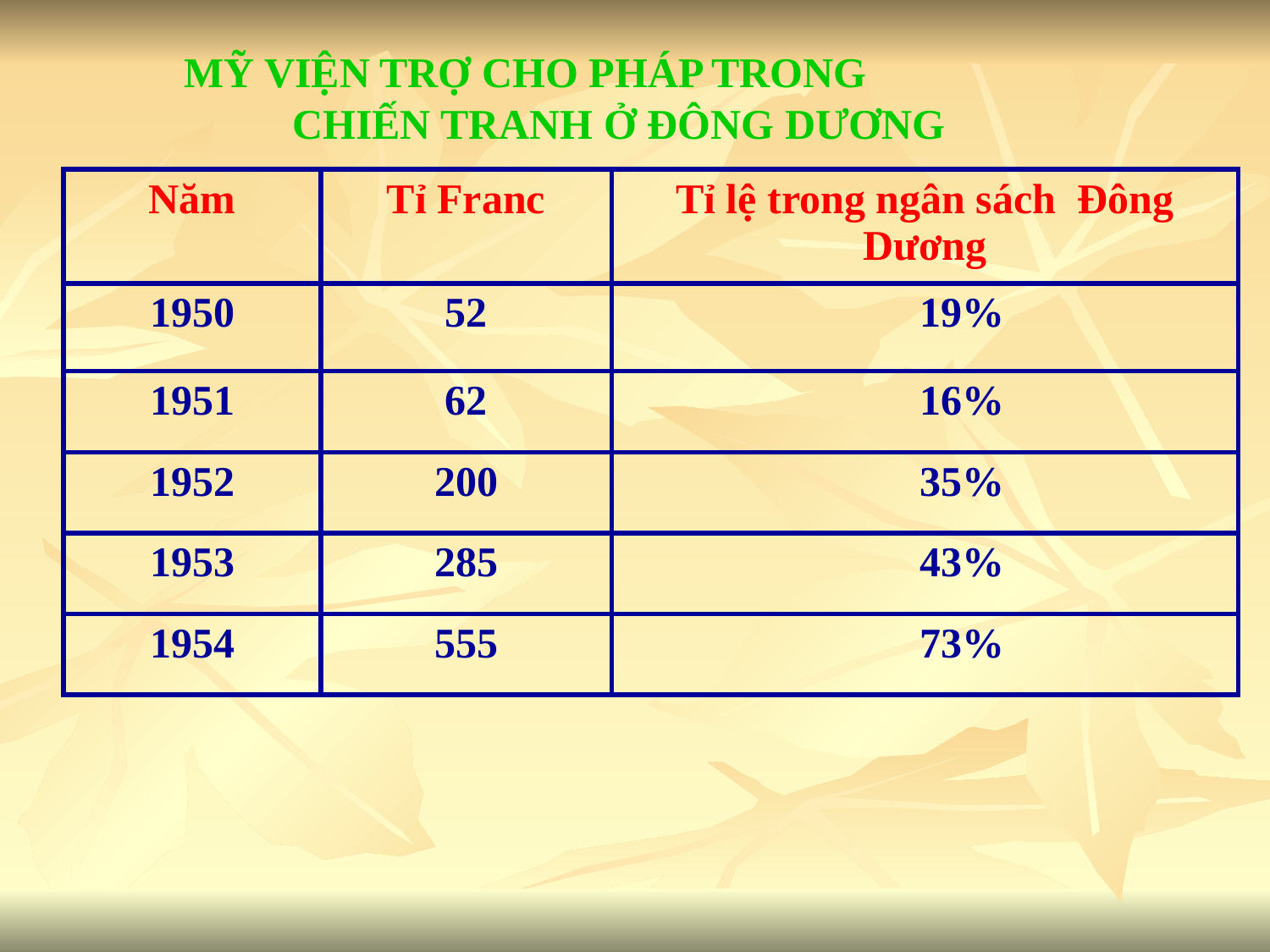

MỸ VIỆN TRỢ CHO PHÁP TRONG                    CHIẾN TRANH Ở ĐÔNG DƯƠNG
| Năm | Tỉ Franc | Tỉ lệ trong ngân sách Đông Dương |
| --- | --- | --- |
| 1950 | 52 | 19% |
| 1951 | 62 | 16% |
| 1952 | 200 | 35% |
| 1953 | 285 | 43% |
| 1954 | 555 | 73% |